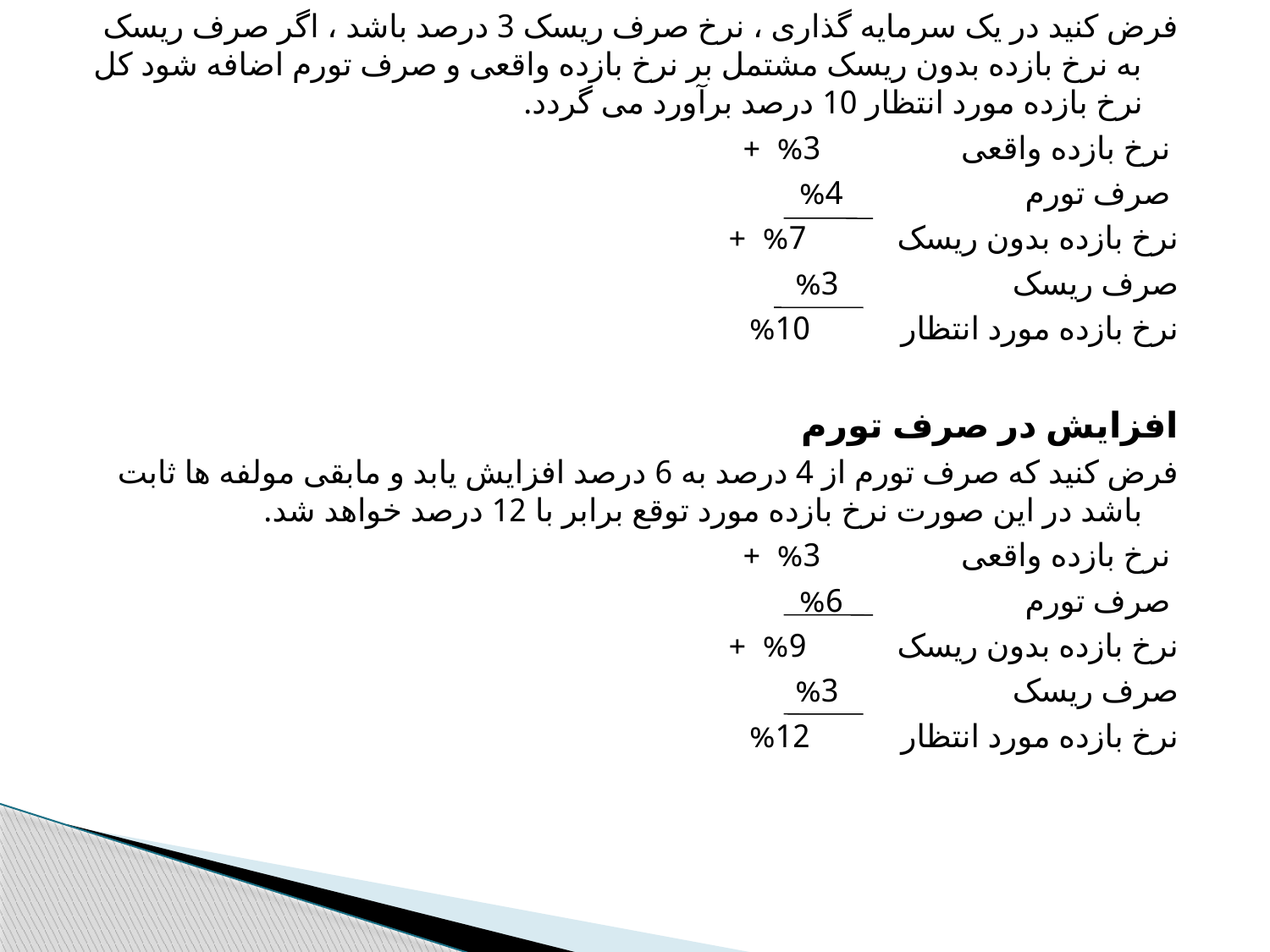

فرض کنید در یک سرمایه گذاری ، نرخ صرف ریسک 3 درصد باشد ، اگر صرف ریسک به نرخ بازده بدون ریسک مشتمل بر نرخ بازده واقعی و صرف تورم اضافه شود کل نرخ بازده مورد انتظار 10 درصد برآورد می گردد.
 نرخ بازده واقعی                 3%  +
 صرف تورم                      4%
نرخ بازده بدون ریسک           7%  +
صرف ریسک                     3%
نرخ بازده مورد انتظار           10%

افزایش در صرف تورم
فرض کنید که صرف تورم از 4 درصد به 6 درصد افزایش یابد و مابقی مولفه ها ثابت باشد در این صورت نرخ بازده مورد توقع برابر با 12 درصد خواهد شد.
 نرخ بازده واقعی                 3%  +
 صرف تورم                      6%
نرخ بازده بدون ریسک           9%  +
صرف ریسک                     3%
نرخ بازده مورد انتظار           12%